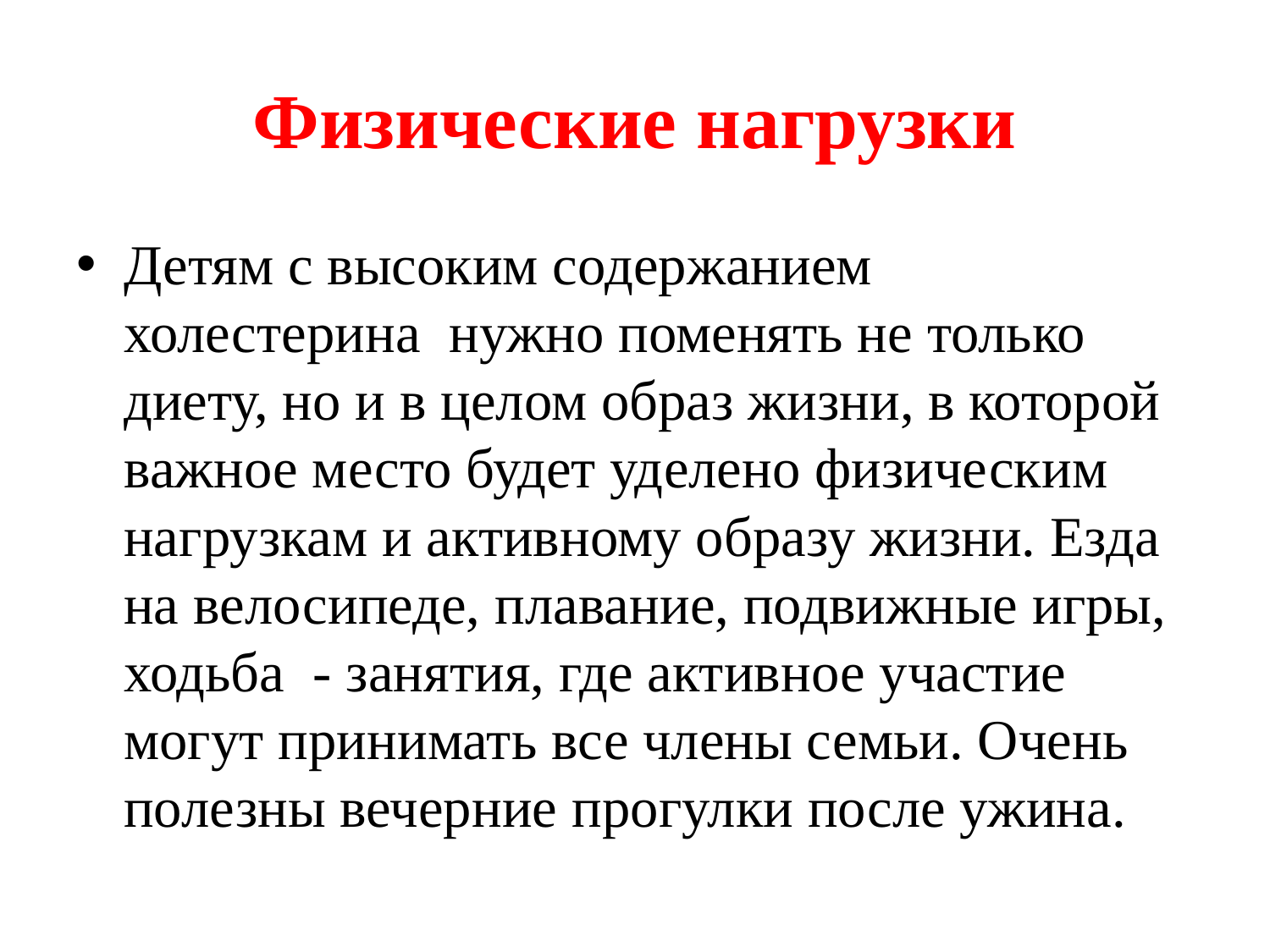

# Физические нагрузки
Детям с высоким содержанием холестерина  нужно поменять не только диету, но и в целом образ жизни, в которой важное место будет уделено физическим нагрузкам и активному образу жизни. Езда на велосипеде, плавание, подвижные игры, ходьба  - занятия, где активное участие могут принимать все члены семьи. Очень полезны вечерние прогулки после ужина.